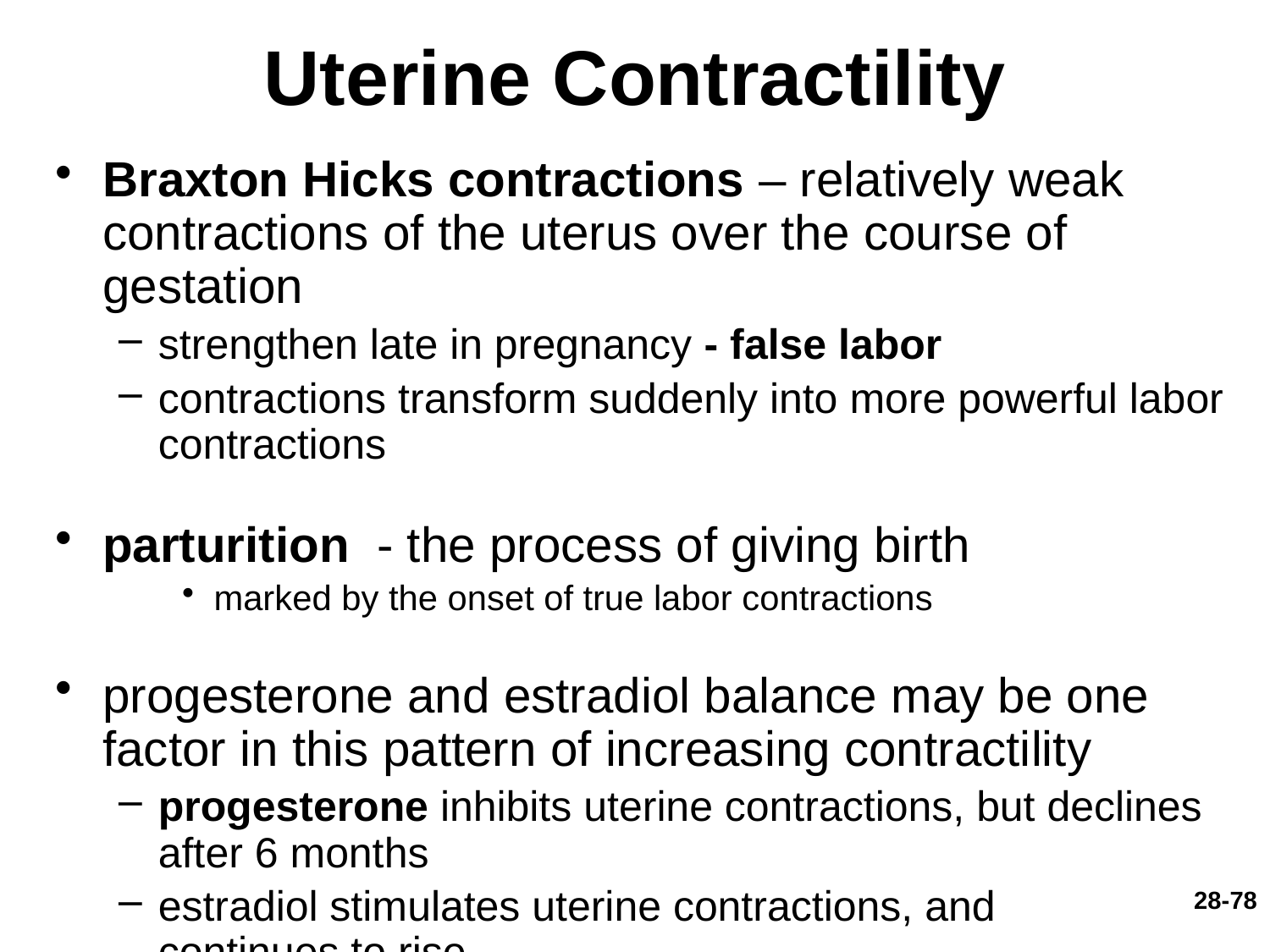

# Uterine Contractility
Braxton Hicks contractions – relatively weak contractions of the uterus over the course of gestation
strengthen late in pregnancy - false labor
contractions transform suddenly into more powerful labor contractions

parturition  - the process of giving birth
marked by the onset of true labor contractions

progesterone and estradiol balance may be one factor in this pattern of increasing contractility
progesterone inhibits uterine contractions, but declines after 6 months
estradiol stimulates uterine contractions, and
continues to rise
28-78